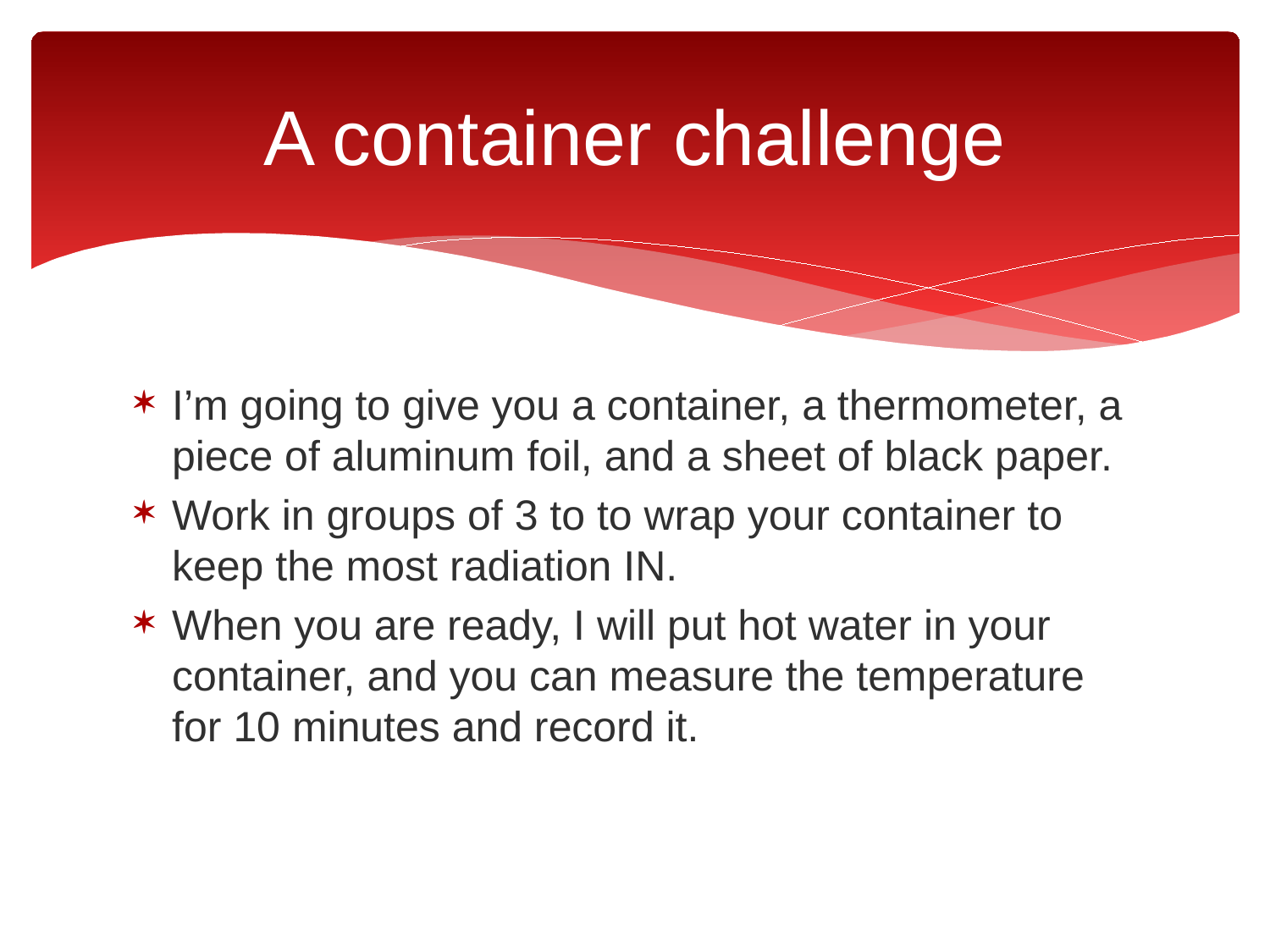

# A container challenge
I’m going to give you a container, a thermometer, a piece of aluminum foil, and a sheet of black paper.
Work in groups of 3 to to wrap your container to keep the most radiation IN.
When you are ready, I will put hot water in your container, and you can measure the temperature for 10 minutes and record it.